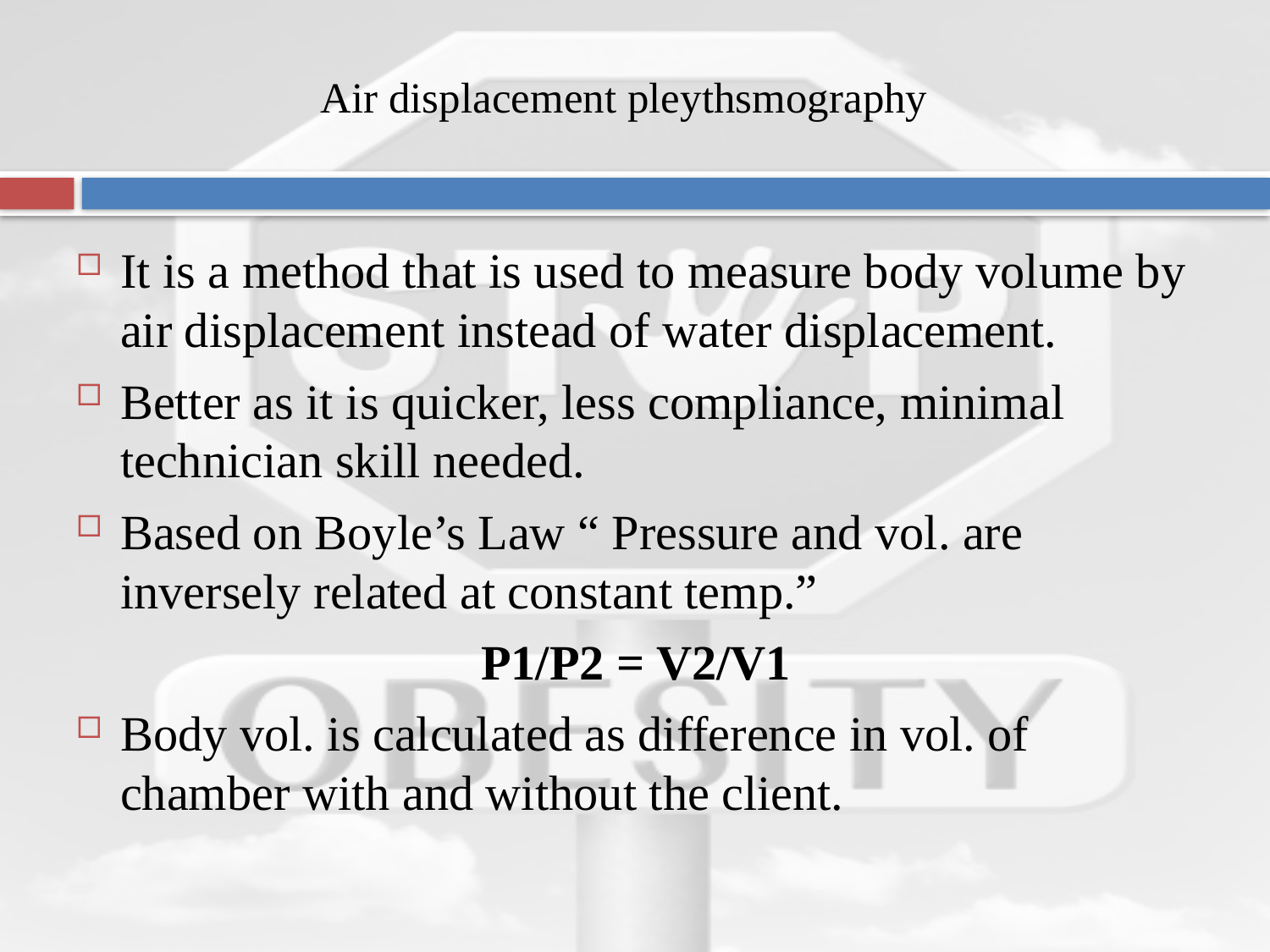

# Air displacement pleythsmography
It is a method that is used to measure body volume by air displacement instead of water displacement.
Better as it is quicker, less compliance, minimal technician skill needed.
Based on Boyle’s Law “ Pressure and vol. are inversely related at constant temp.”
                                 P1/P2 = V2/V1
Body vol. is calculated as difference in vol. of chamber with and without the client.